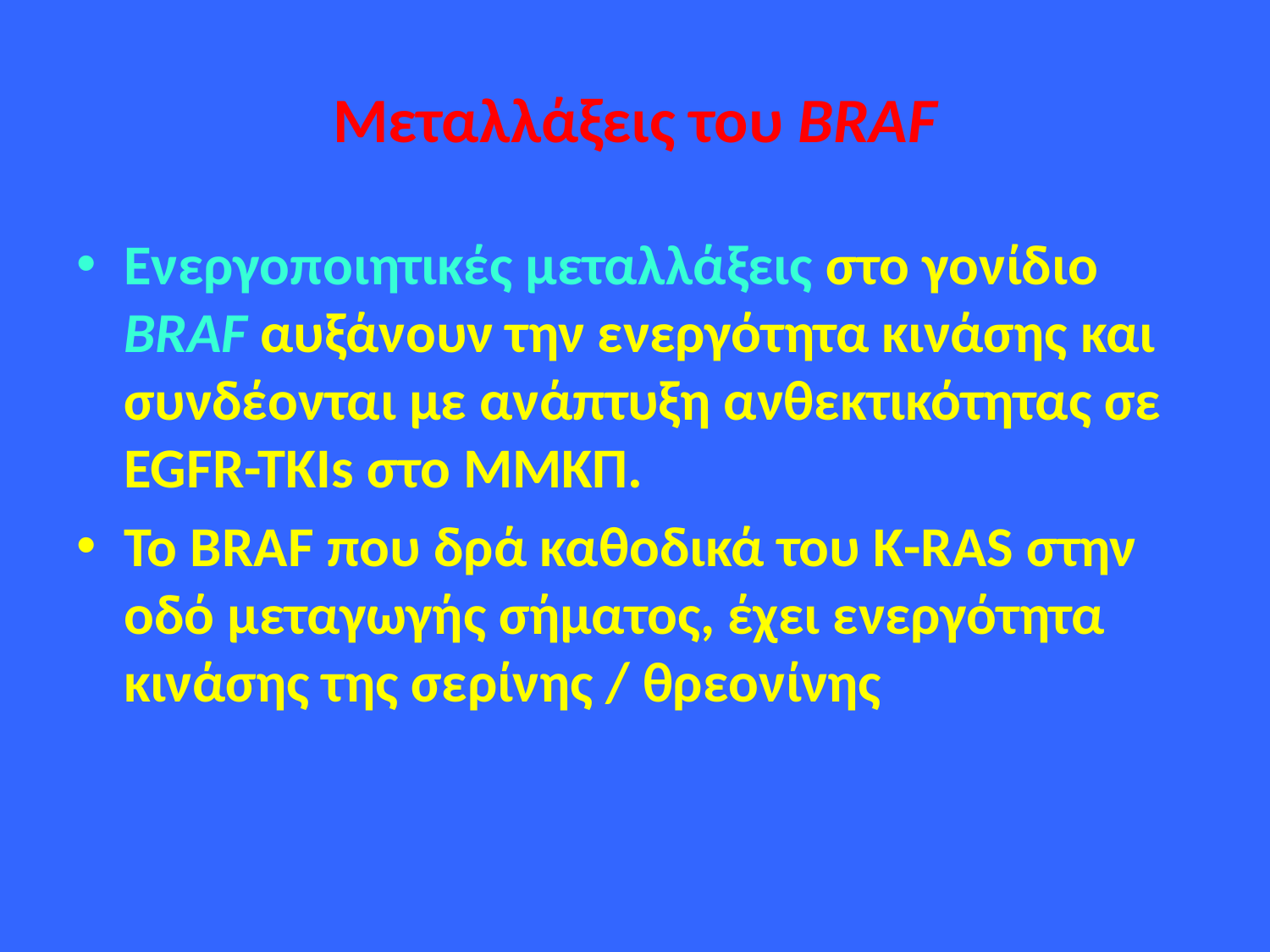

# Μεταλλάξεις του BRAF
Ενεργοποιητικές μεταλλάξεις στο γονίδιο BRAF αυξάνουν την ενεργότητα κινάσης και συνδέονται με ανάπτυξη ανθεκτικότητας σε EGFR-TKIs στο ΜΜΚΠ.
Το BRAF που δρά καθοδικά του K-RAS στην οδό μεταγωγής σήματος, έχει ενεργότητα κινάσης της σερίνης / θρεονίνης